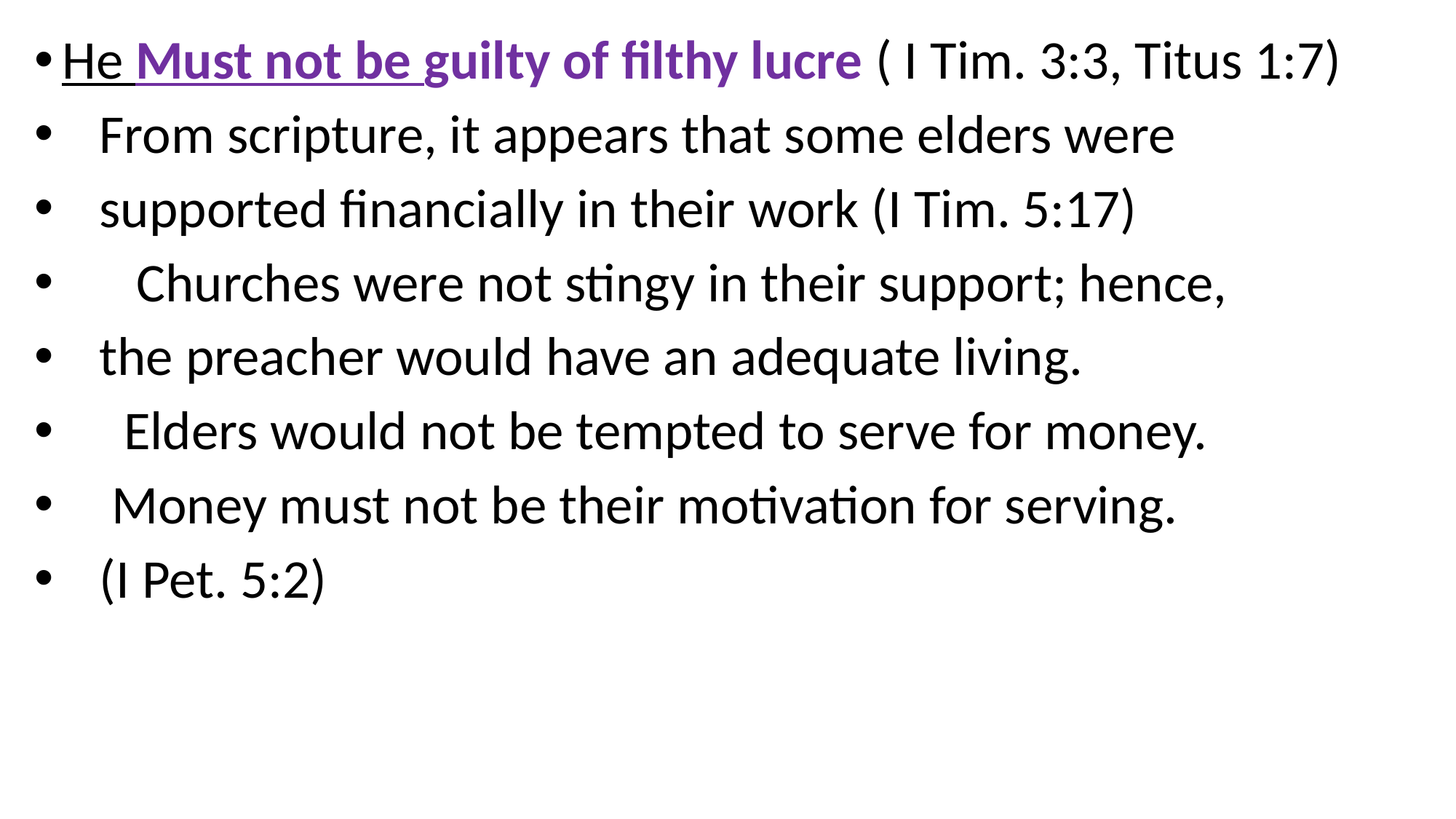

He Must not be guilty of filthy lucre ( I Tim. 3:3, Titus 1:7)
   From scripture, it appears that some elders were
   supported financially in their work (I Tim. 5:17)
      Churches were not stingy in their support; hence,
   the preacher would have an adequate living.
     Elders would not be tempted to serve for money.
    Money must not be their motivation for serving.
   (I Pet. 5:2)